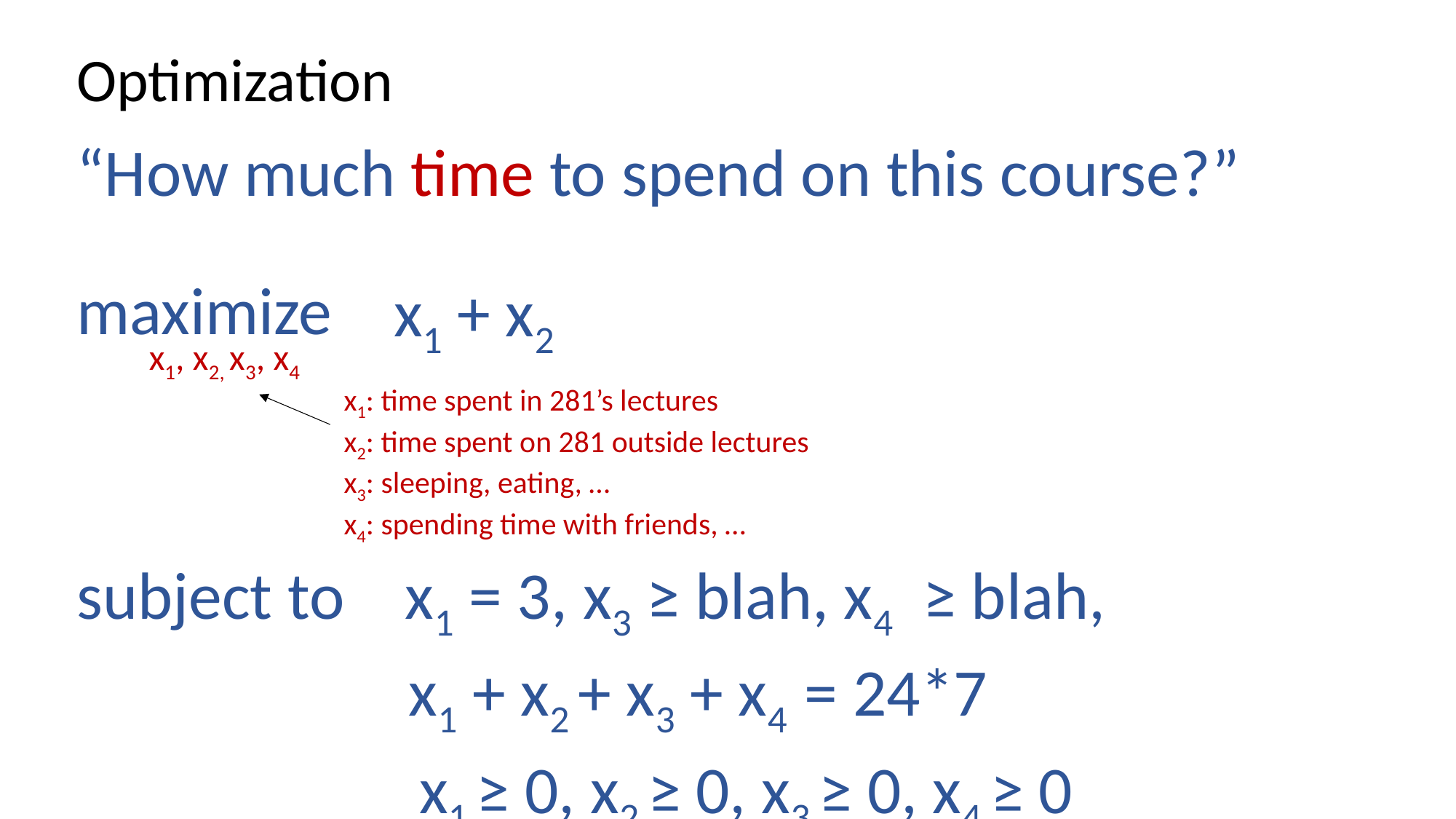

# Optimization
“How much time to spend on this course?”

maximize

subject to    x1 = 3, x3 ≥ blah, x4  ≥ blah,
                      x1 + x2 + x3 + x4  = 24*7
			 x1 ≥ 0, x2 ≥ 0, x3 ≥ 0, x4 ≥ 0
x1 + x2
x1, x2, x3, x4
x1: time spent in 281’s lectures
x2: time spent on 281 outside lectures
x3: sleeping, eating, …
x4: spending time with friends, …